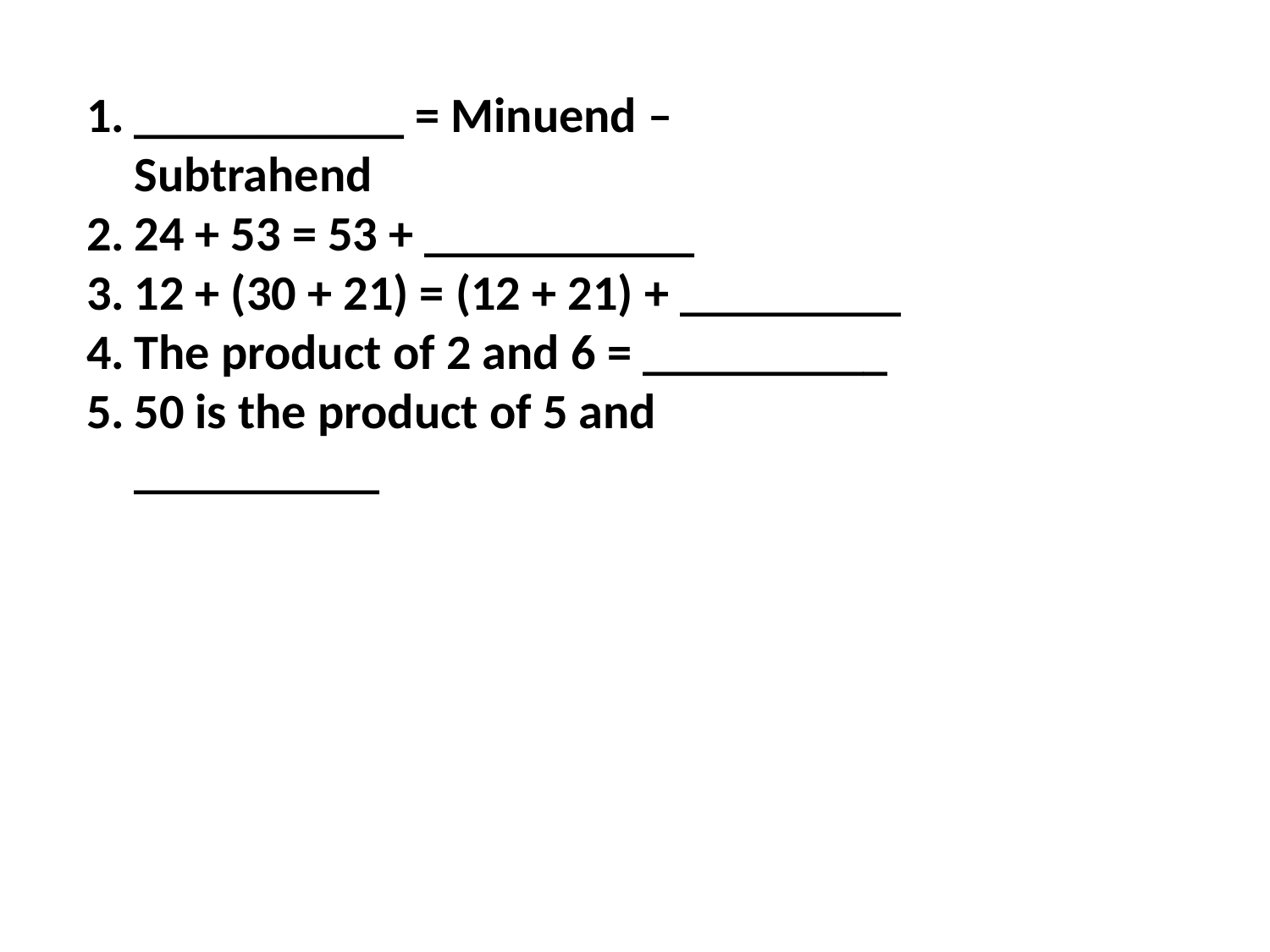

___________ = Minuend – Subtrahend
24 + 53 = 53 + ___________
12 + (30 + 21) = (12 + 21) + _________
The product of 2 and 6 = __________
50 is the product of 5 and __________